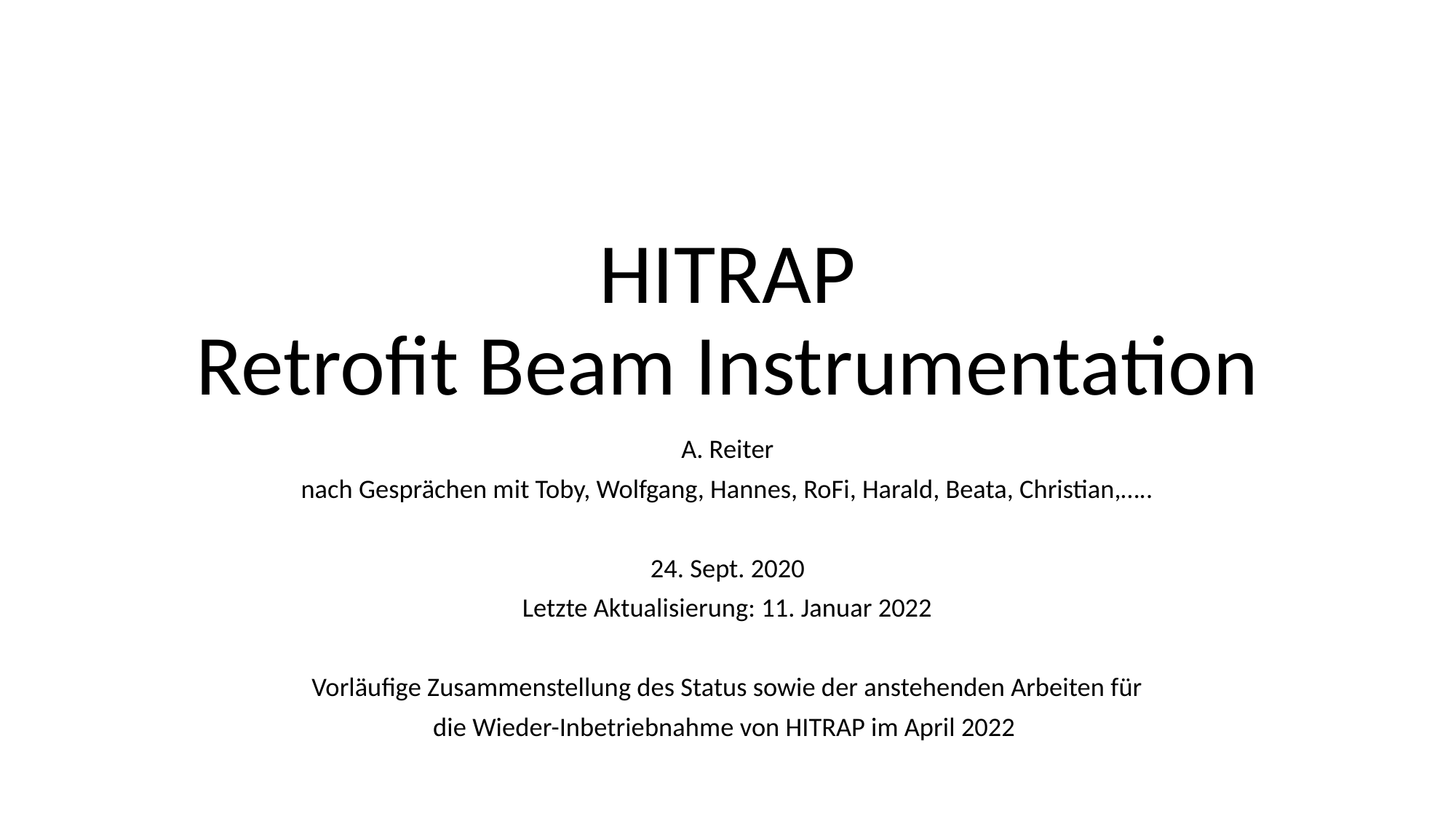

# HITRAP Retrofit Beam Instrumentation
A. Reiter
nach Gesprächen mit Toby, Wolfgang, Hannes, RoFi, Harald, Beata, Christian,…..

24. Sept. 2020
Letzte Aktualisierung: 11. Januar 2022

Vorläufige Zusammenstellung des Status sowie der anstehenden Arbeiten für
die Wieder-Inbetriebnahme von HITRAP im April 2022